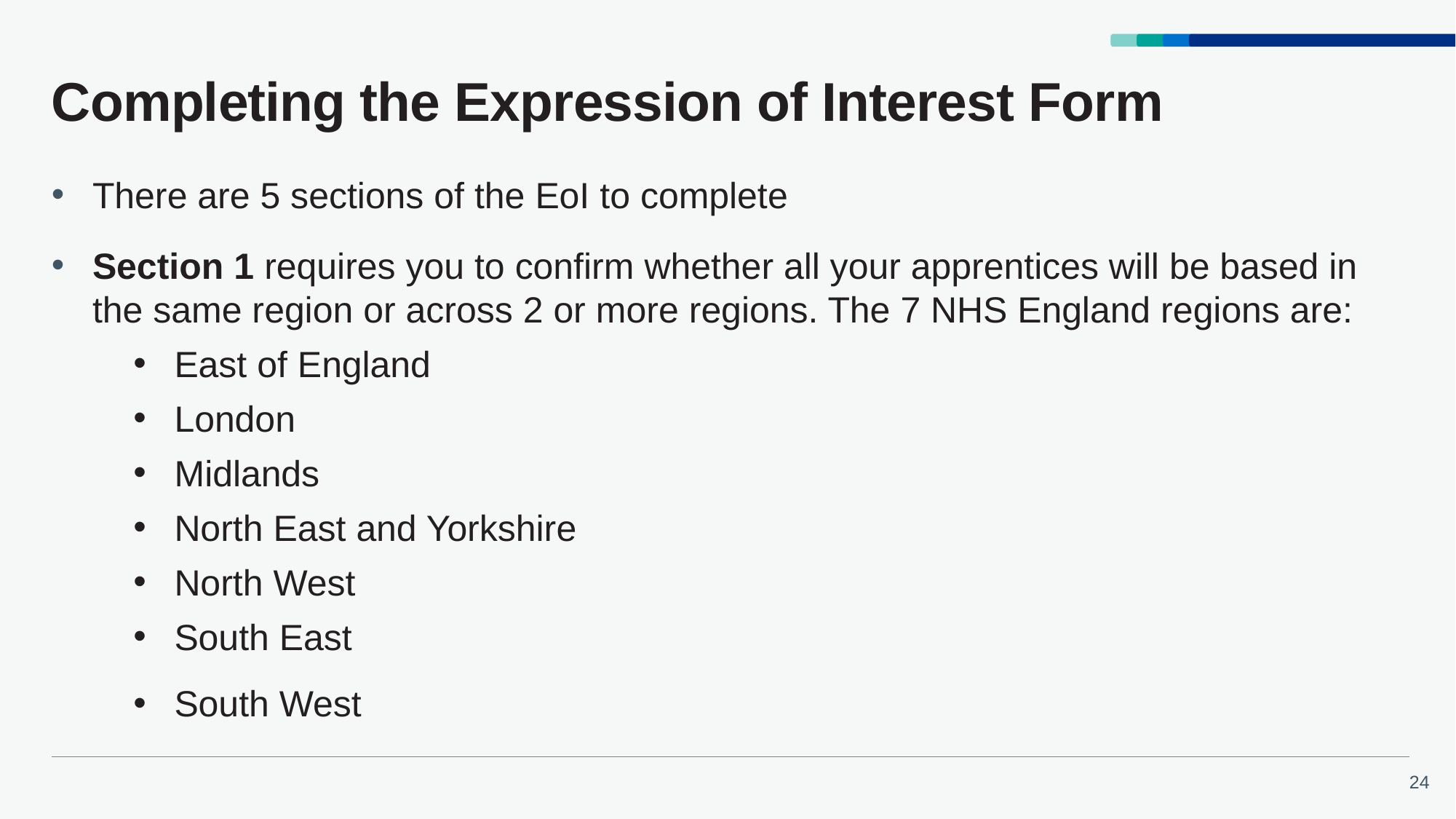

# Completing the Expression of Interest Form
There are 5 sections of the EoI to complete
Section 1 requires you to confirm whether all your apprentices will be based in the same region or across 2 or more regions. The 7 NHS England regions are:
East of England
London
Midlands
North East and Yorkshire
North West
South East
South West